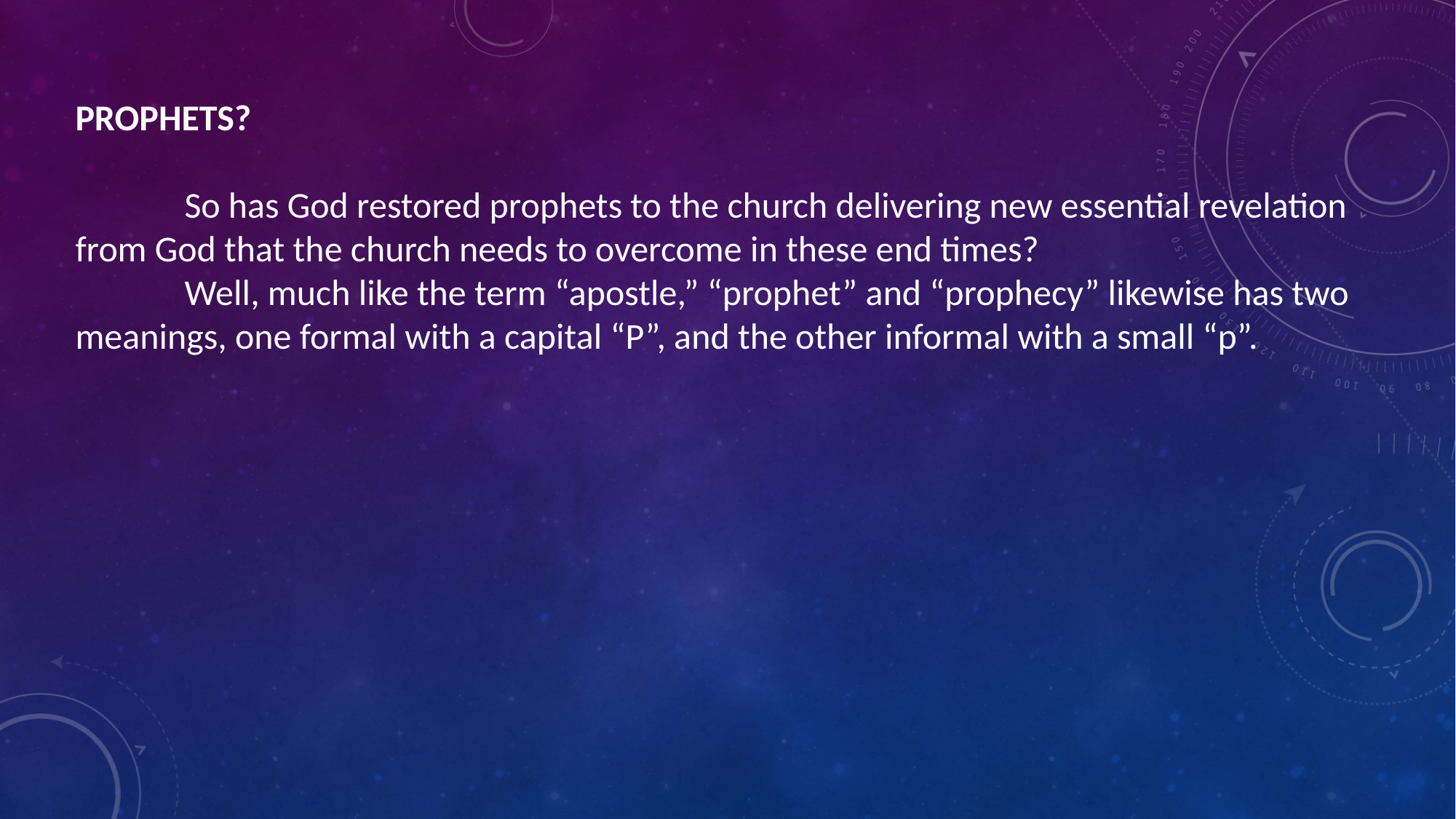

PROPHETS?

	So has God restored prophets to the church delivering new essential revelation from God that the church needs to overcome in these end times?
	Well, much like the term “apostle,” “prophet” and “prophecy” likewise has two meanings, one formal with a capital “P”, and the other informal with a small “p”.